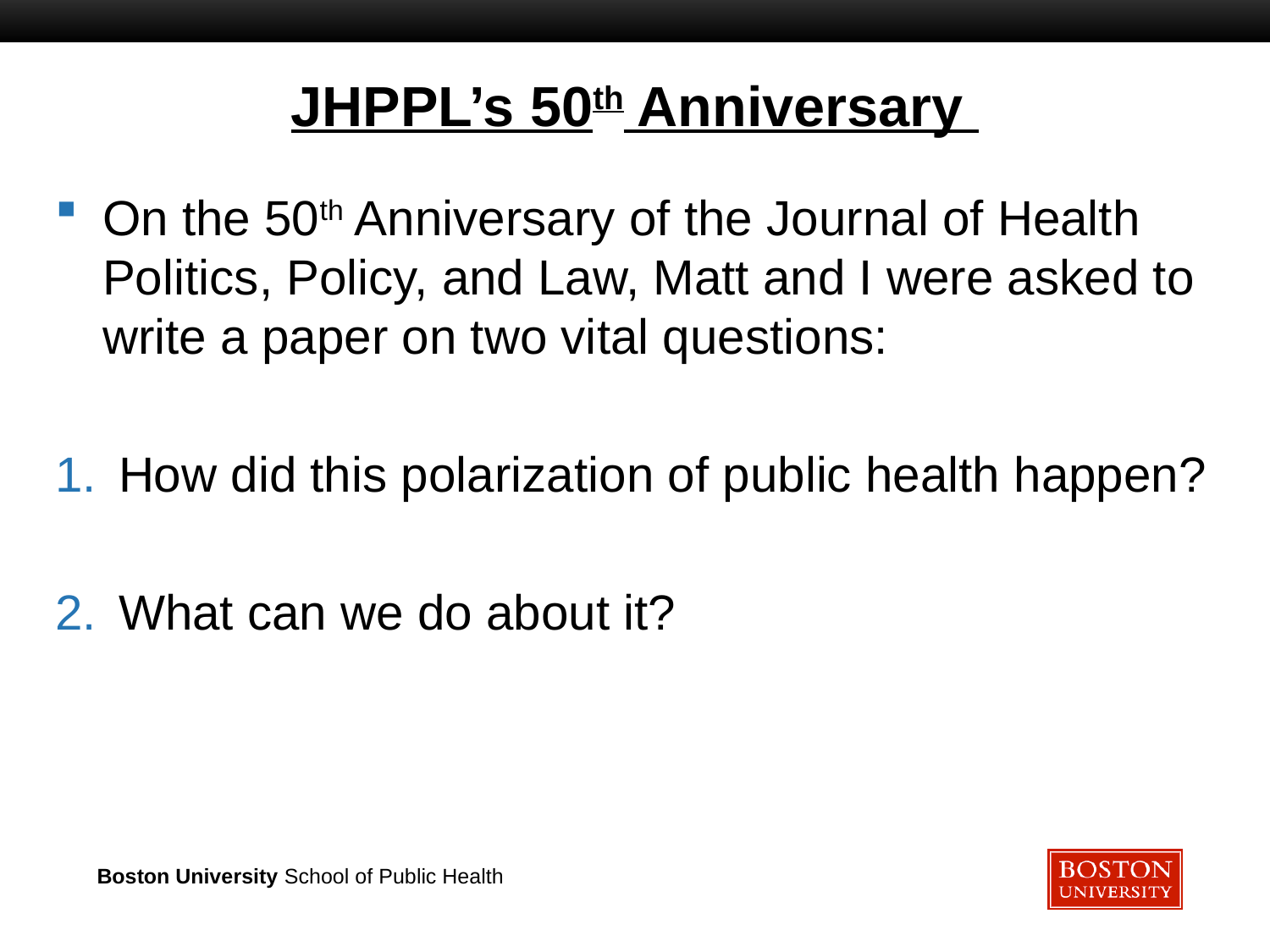

# JHPPL’s 50th Anniversary
On the 50th Anniversary of the Journal of Health Politics, Policy, and Law, Matt and I were asked to write a paper on two vital questions:

How did this polarization of public health happen?

What can we do about it?